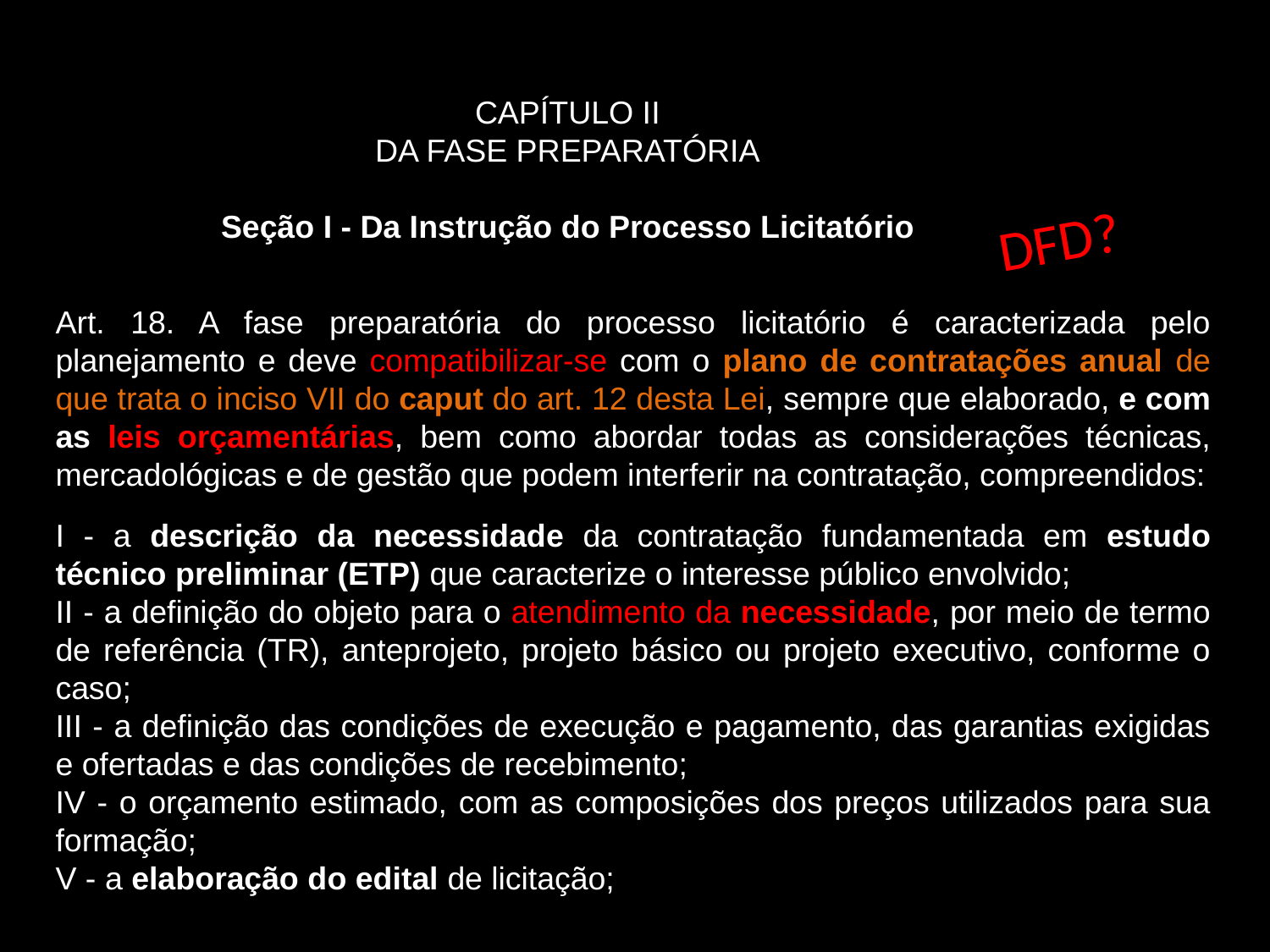

CAPÍTULO II
DA FASE PREPARATÓRIA

Seção I - Da Instrução do Processo Licitatório
DFD?
Art. 18. A fase preparatória do processo licitatório é caracterizada pelo planejamento e deve compatibilizar-se com o plano de contratações anual de que trata o inciso VII do caput do art. 12 desta Lei, sempre que elaborado, e com as leis orçamentárias, bem como abordar todas as considerações técnicas, mercadológicas e de gestão que podem interferir na contratação, compreendidos:

I - a descrição da necessidade da contratação fundamentada em estudo técnico preliminar (ETP) que caracterize o interesse público envolvido;
II - a definição do objeto para o atendimento da necessidade, por meio de termo de referência (TR), anteprojeto, projeto básico ou projeto executivo, conforme o caso;
III - a definição das condições de execução e pagamento, das garantias exigidas e ofertadas e das condições de recebimento;
IV - o orçamento estimado, com as composições dos preços utilizados para sua formação;
V - a elaboração do edital de licitação;